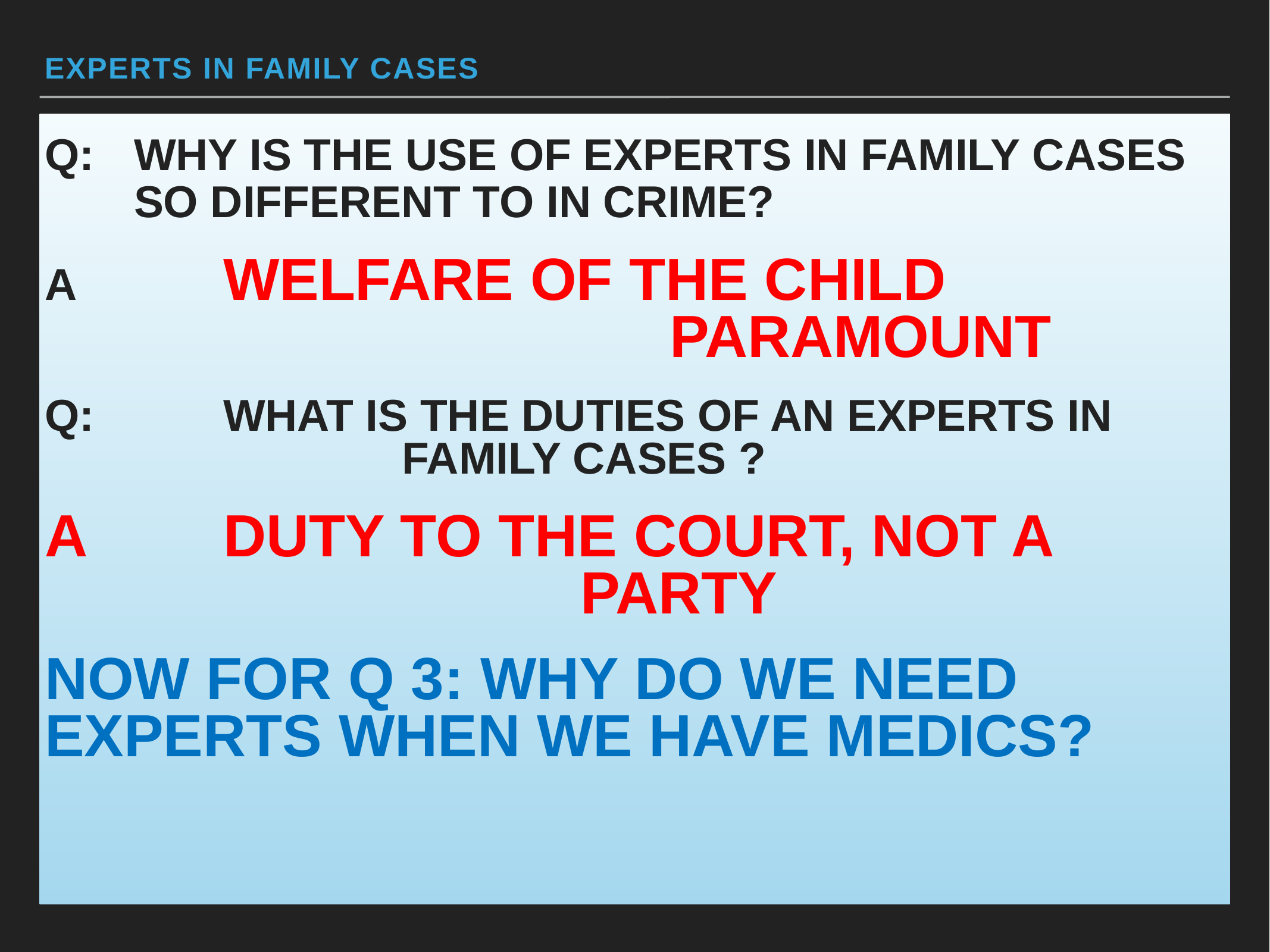

Experts in family cases
Q: 	Why is the use of experts in family cases 		so different to in crime?
A 		Welfare of the child 										paramount
Q:		What is the duties of an experts in 					family cases ?
A		duty to the court, not a 								party
Now for q 3: why do we need experts when we have medics?